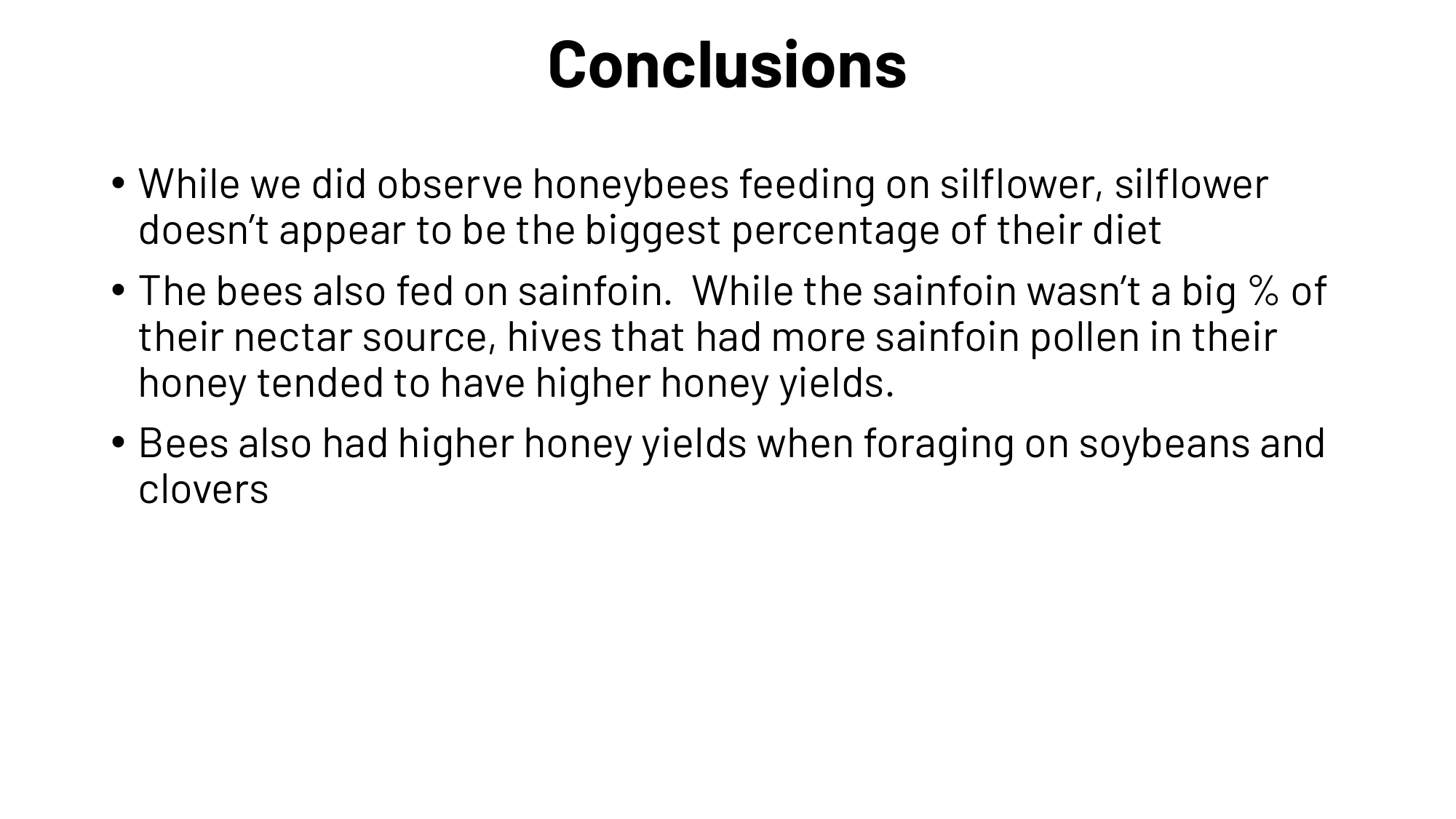

# Conclusions
While we did observe honeybees feeding on silflower, silflower doesn’t appear to be the biggest percentage of their diet
The bees also fed on sainfoin.  While the sainfoin wasn’t a big % of their nectar source, hives that had more sainfoin pollen in their honey tended to have higher honey yields.
Bees also had higher honey yields when foraging on soybeans and clovers